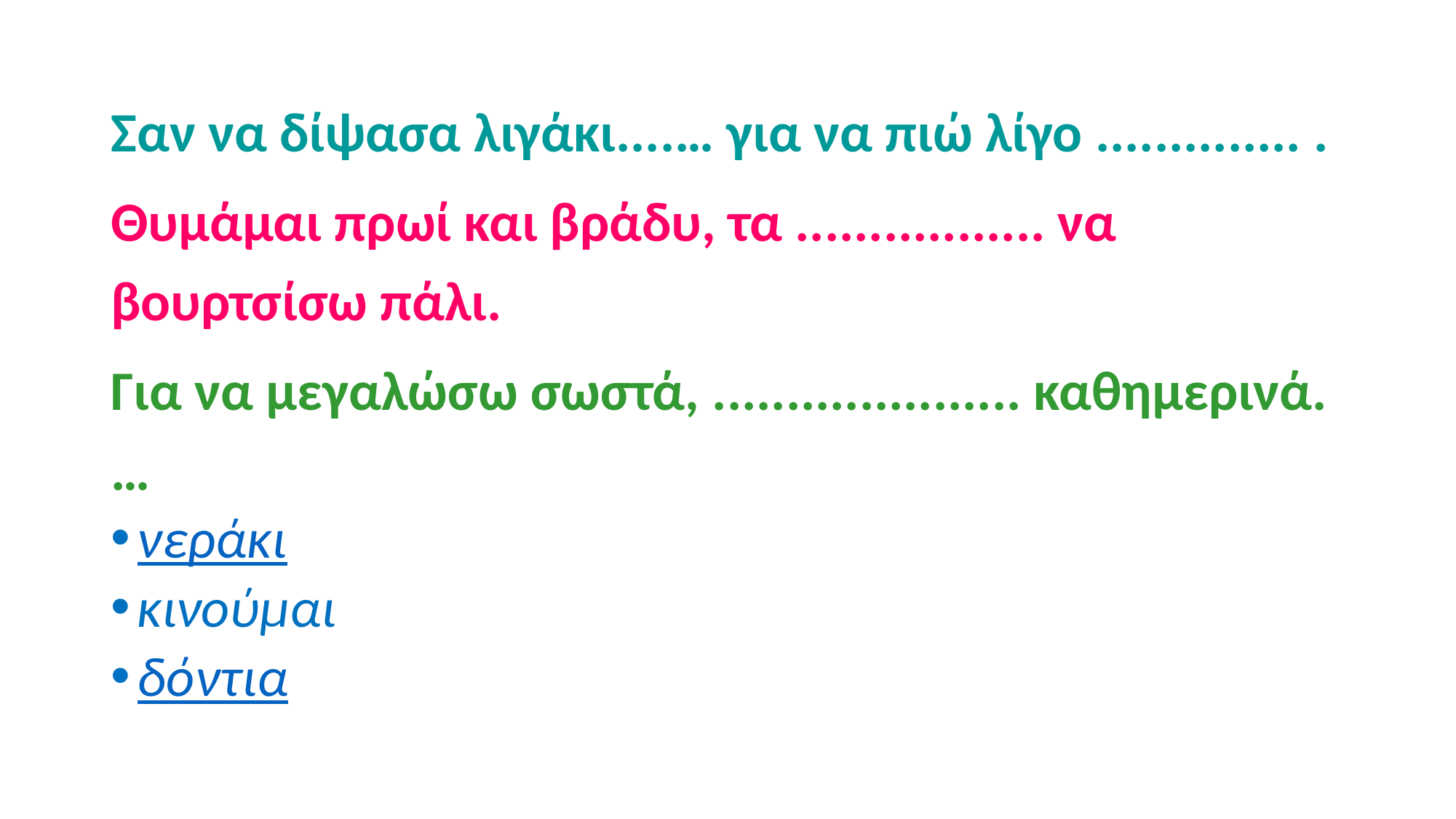

Σαν να δίψασα λιγάκι....… για να πιώ λίγο .............. .
Θυμάμαι πρωί και βράδυ, τα ................. να βουρτσίσω πάλι.
Για να μεγαλώσω σωστά, ..................... καθημερινά.…
νεράκι
κινούμαι
δόντια